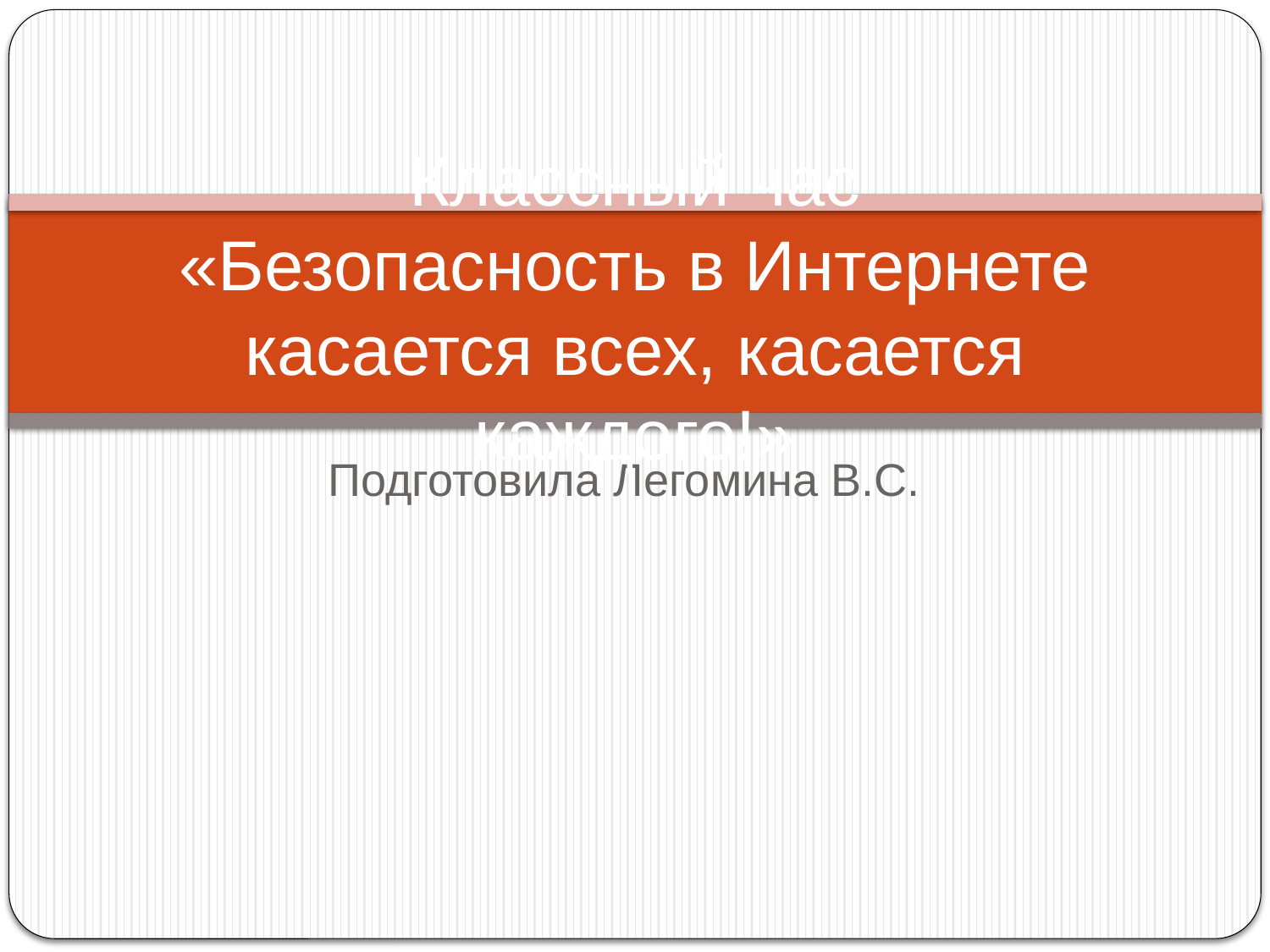

# Классный час «Безопасность в Интернете касается всех, касается каждого!»
Подготовила Легомина В.С.